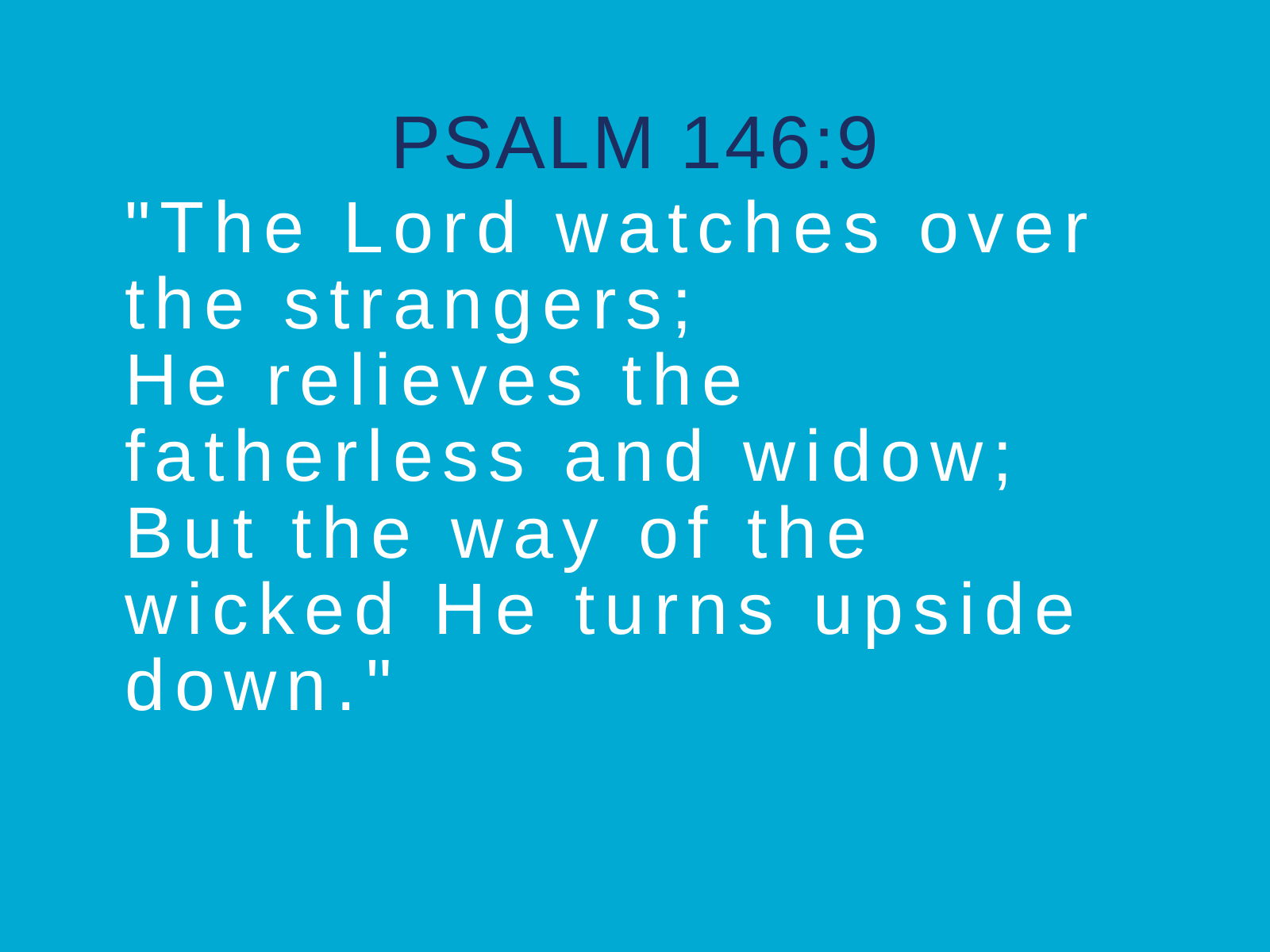

PSALM 146:9
"The Lord watches over the strangers;
He relieves the fatherless and widow;
But the way of the wicked He turns upside down."